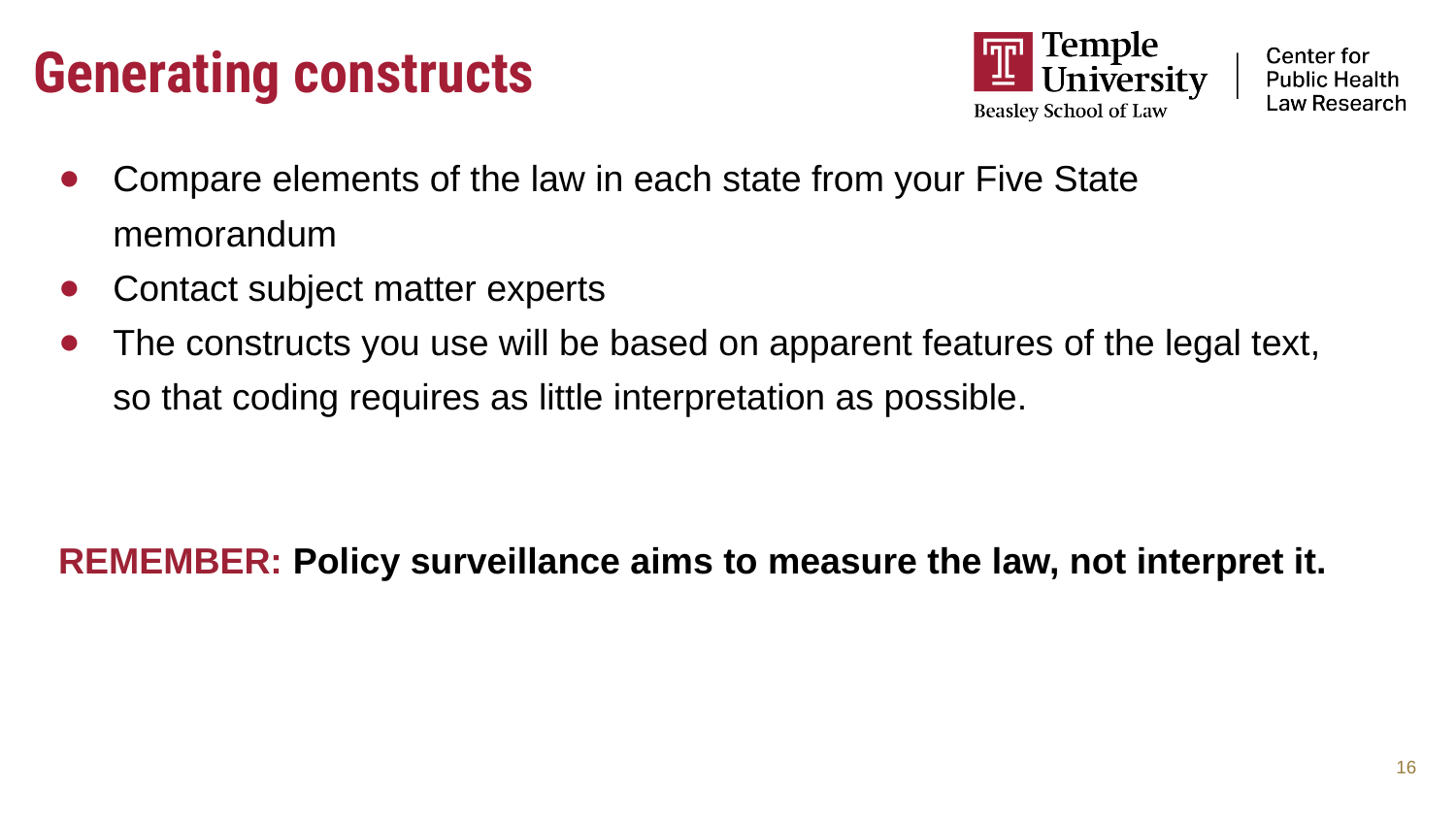

# Generating constructs
Compare elements of the law in each state from your Five State memorandum
Contact subject matter experts
The constructs you use will be based on apparent features of the legal text, so that coding requires as little interpretation as possible.

REMEMBER: Policy surveillance aims to measure the law, not interpret it.